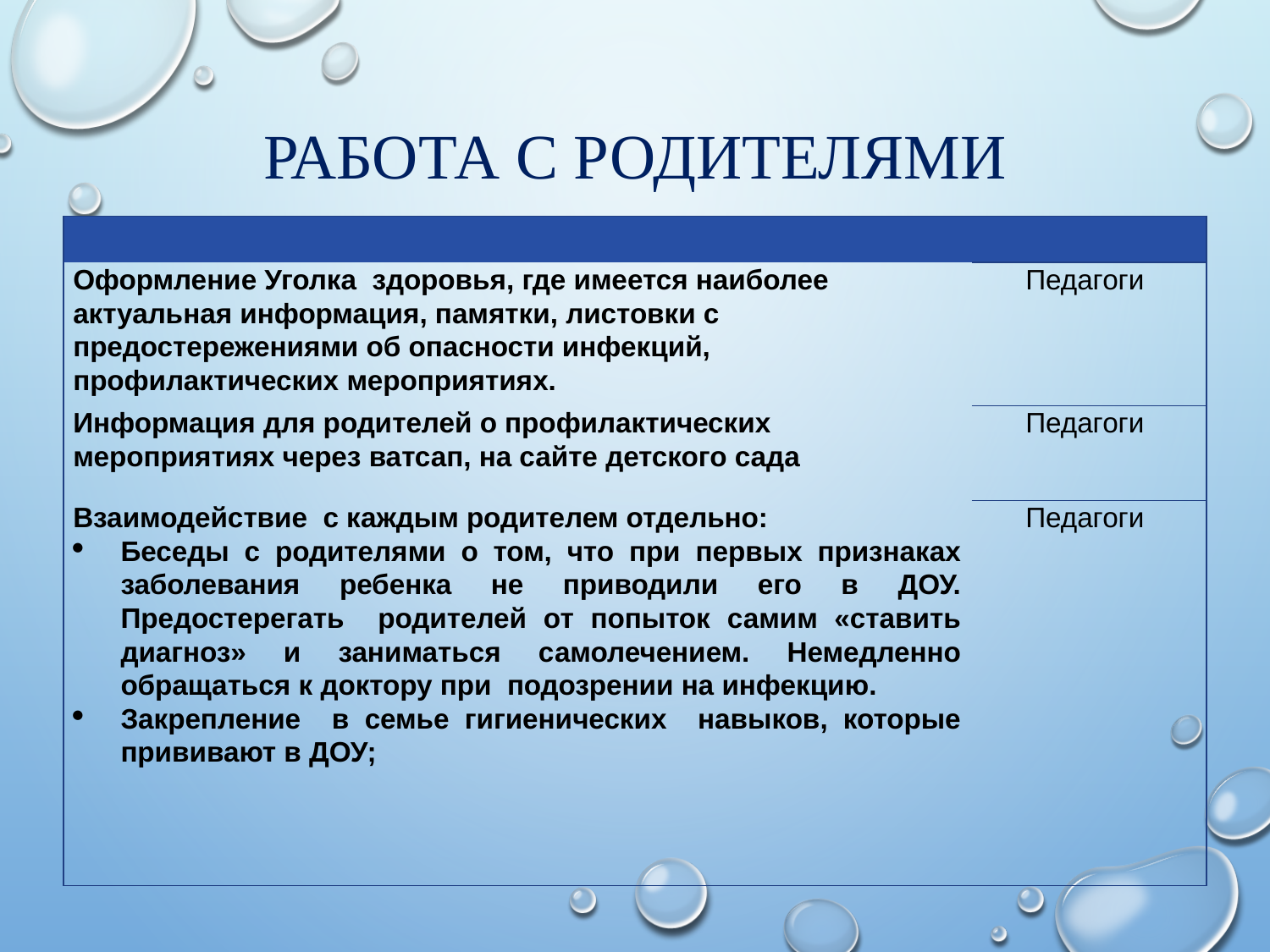

# Работа с родителями
|  |  |
| --- | --- |
| Оформление Уголка здоровья, где имеется наиболее актуальная информация, памятки, листовки с предостережениями об опасности инфекций, профилактических мероприятиях. | Педагоги |
| Информация для родителей о профилактических мероприятиях через ватсап, на сайте детского сада | Педагоги |
| Взаимодействие с каждым родителем отдельно: Беседы с родителями о том, что при первых признаках заболевания ребенка не приводили его в ДОУ. Предостерегать родителей от попыток самим «ставить диагноз» и заниматься самолечением. Немедленно обращаться к доктору при  подозрении на инфекцию. Закрепление в семье гигиенических навыков, которые прививают в ДОУ; | Педагоги |